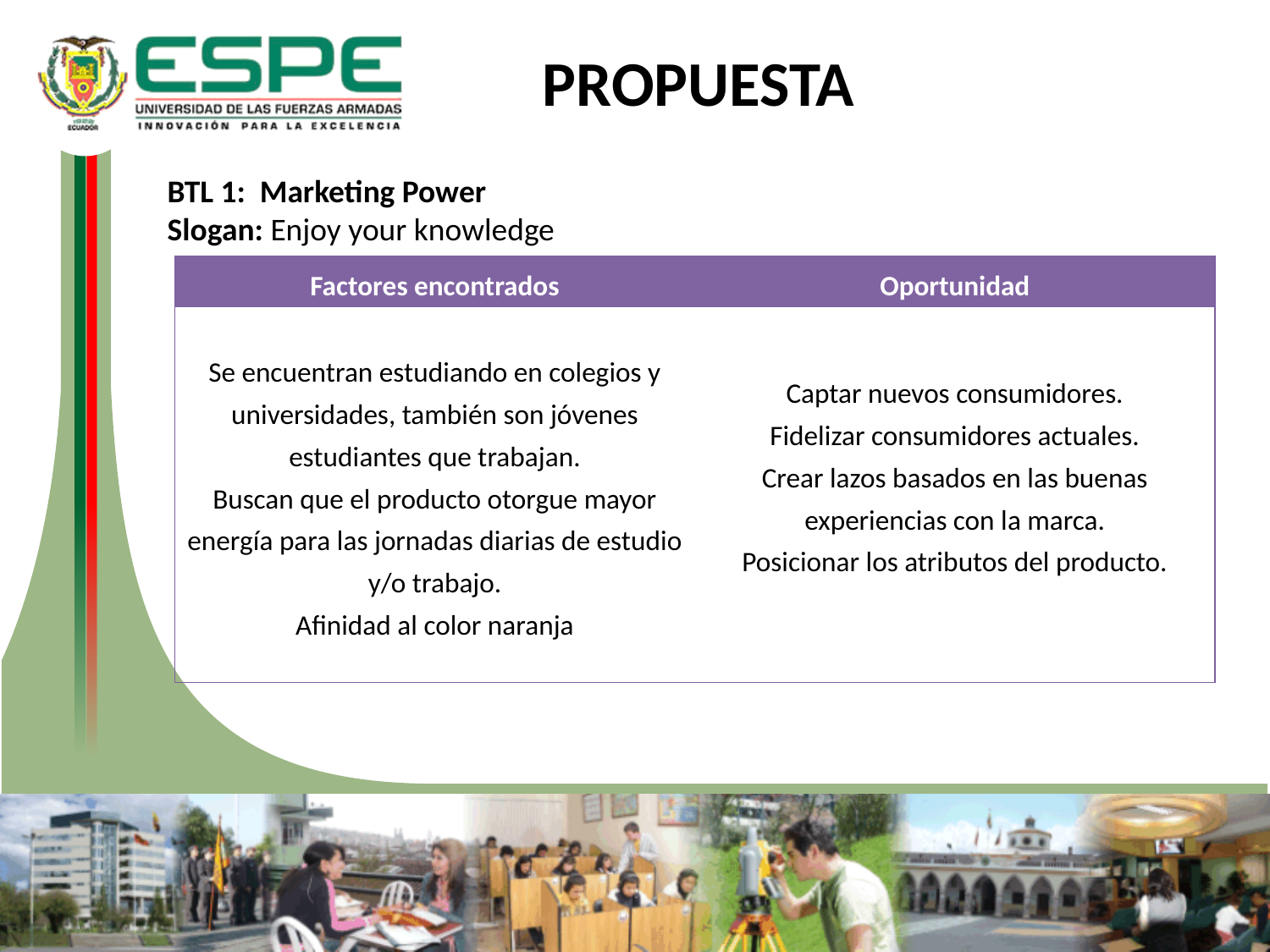

PROPUESTA
BTL 1:  Marketing Power
Slogan: Enjoy your knowledge
| Factores encontrados | Oportunidad |
| --- | --- |
| Se encuentran estudiando en colegios y universidades, también son jóvenes estudiantes que trabajan. Buscan que el producto otorgue mayor energía para las jornadas diarias de estudio y/o trabajo. Afinidad al color naranja | Captar nuevos consumidores. Fidelizar consumidores actuales. Crear lazos basados en las buenas experiencias con la marca. Posicionar los atributos del producto. |